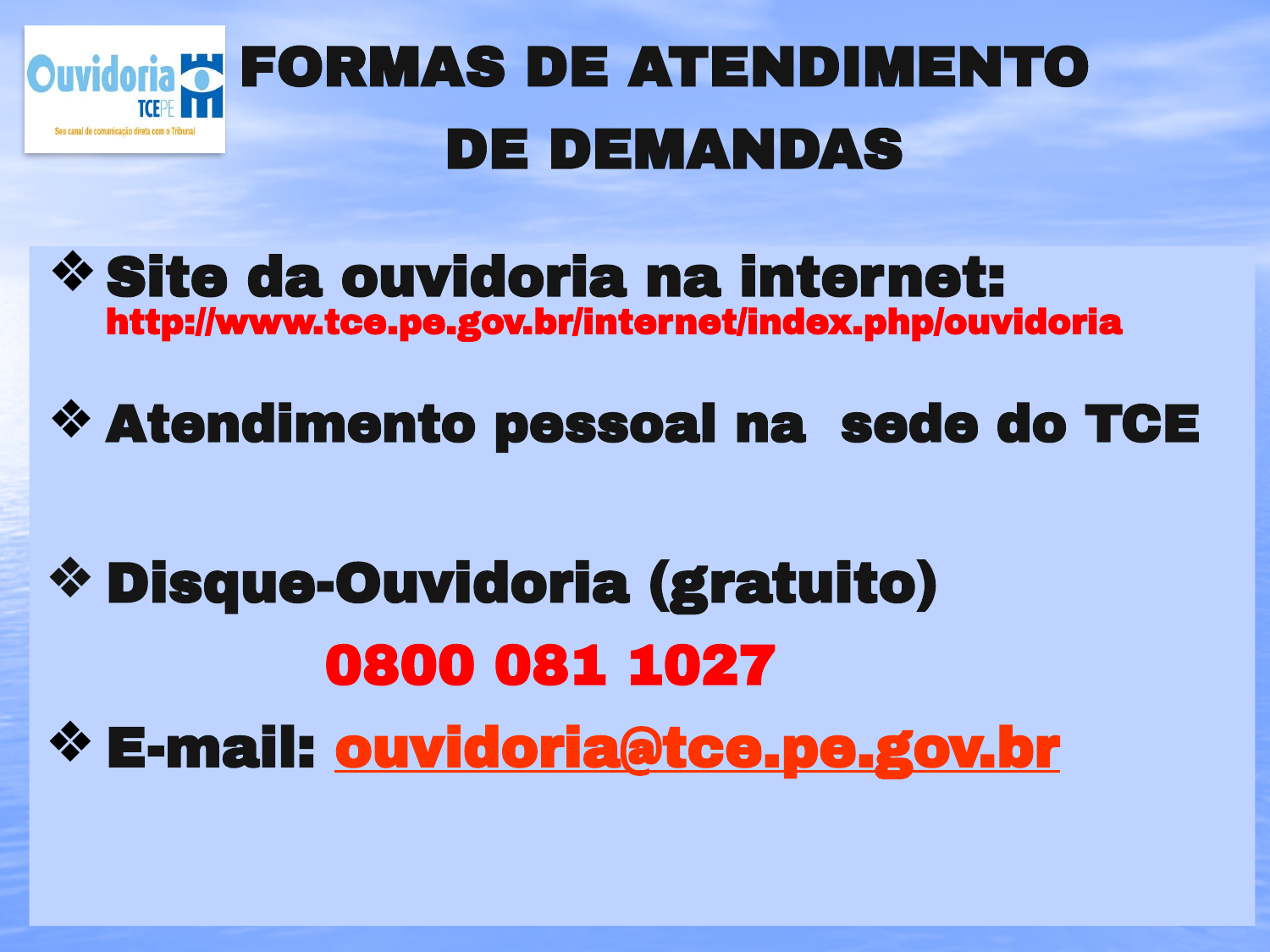

FORMAS DE ATENDIMENTO
DE DEMANDAS
Site da ouvidoria na internet: http://www.tce.pe.gov.br/internet/index.php/ouvidoria

Atendimento pessoal na  sede do TCE

Disque-Ouvidoria (gratuito)
               0800 081 1027
E-mail: ouvidoria@tce.pe.gov.br